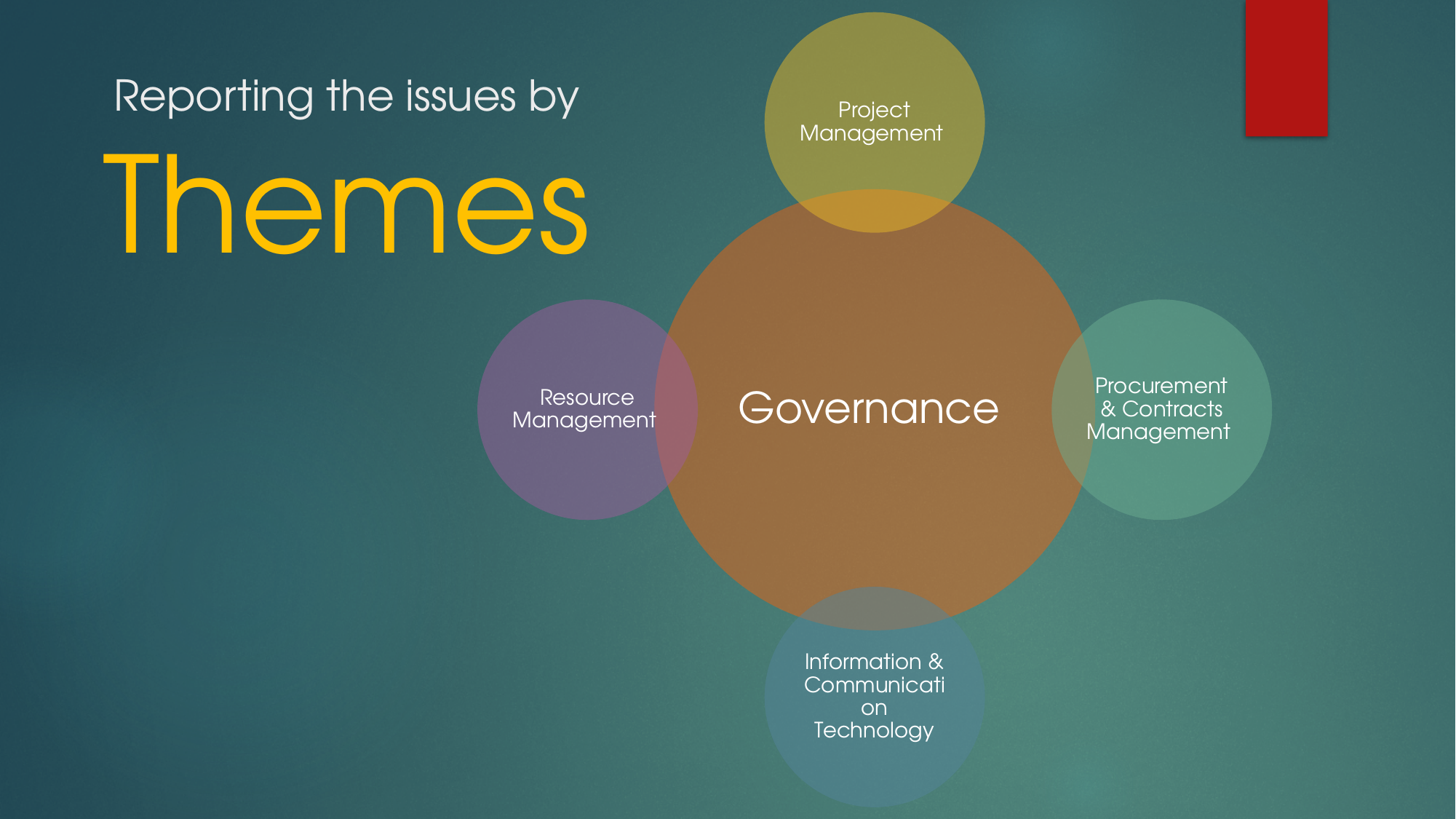

Governance
Project Management
Procurement & Contracts Management
Information & Communication Technology
Resource Management
# Reporting the issues by Themes